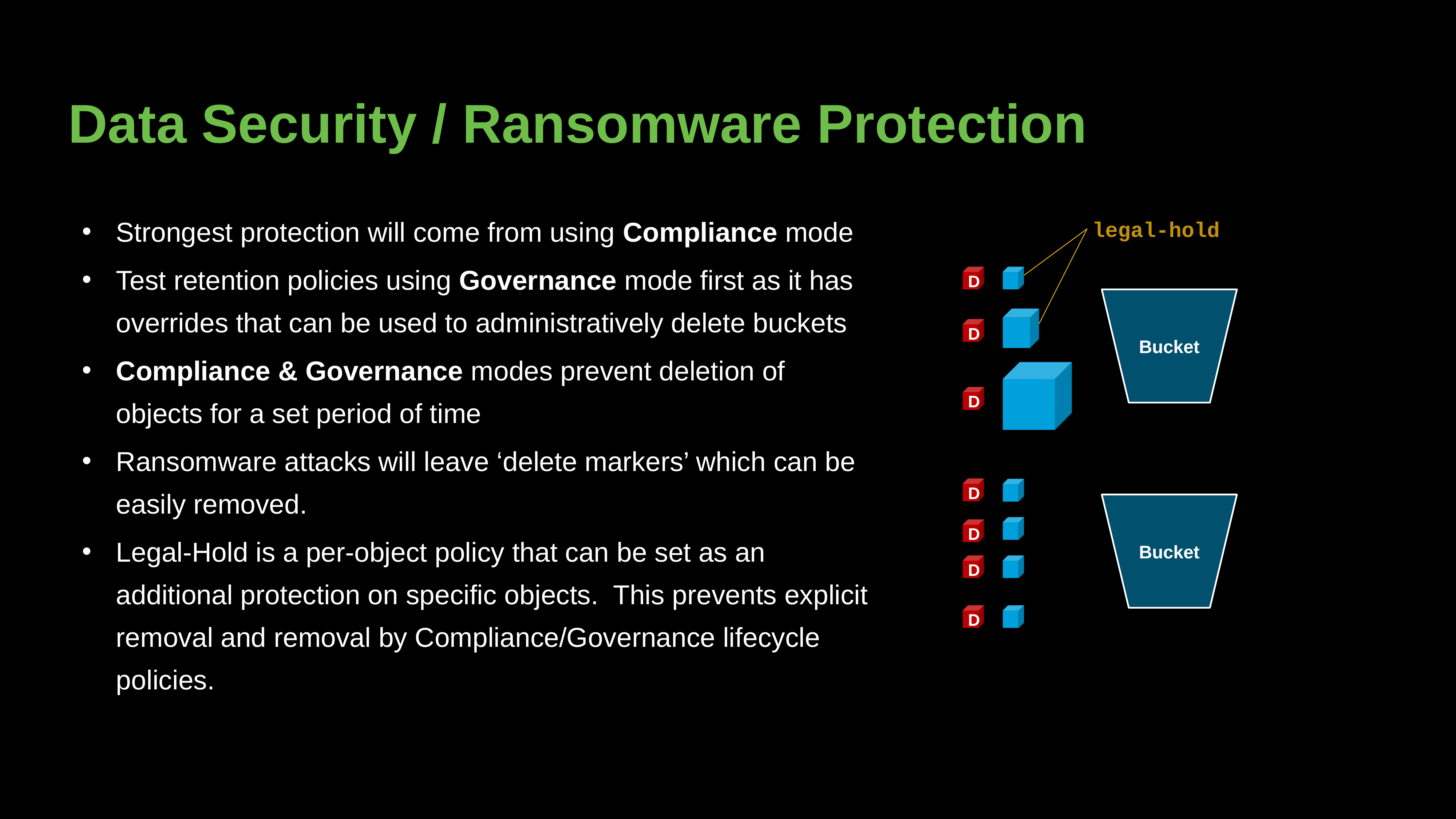

Data Security / Ransomware Protection
Strongest protection will come from using Compliance mode
Test retention policies using Governance mode first as it has overrides that can be used to administratively delete buckets
Compliance & Governance modes prevent deletion of objects for a set period of time
Ransomware attacks will leave ‘delete markers’ which can be easily removed.
Legal-Hold is a per-object policy that can be set as an additional protection on specific objects.  This prevents explicit removal and removal by Compliance/Governance lifecycle policies.
legal-hold
D

Bucket

D

D
D

Bucket

D
D

D